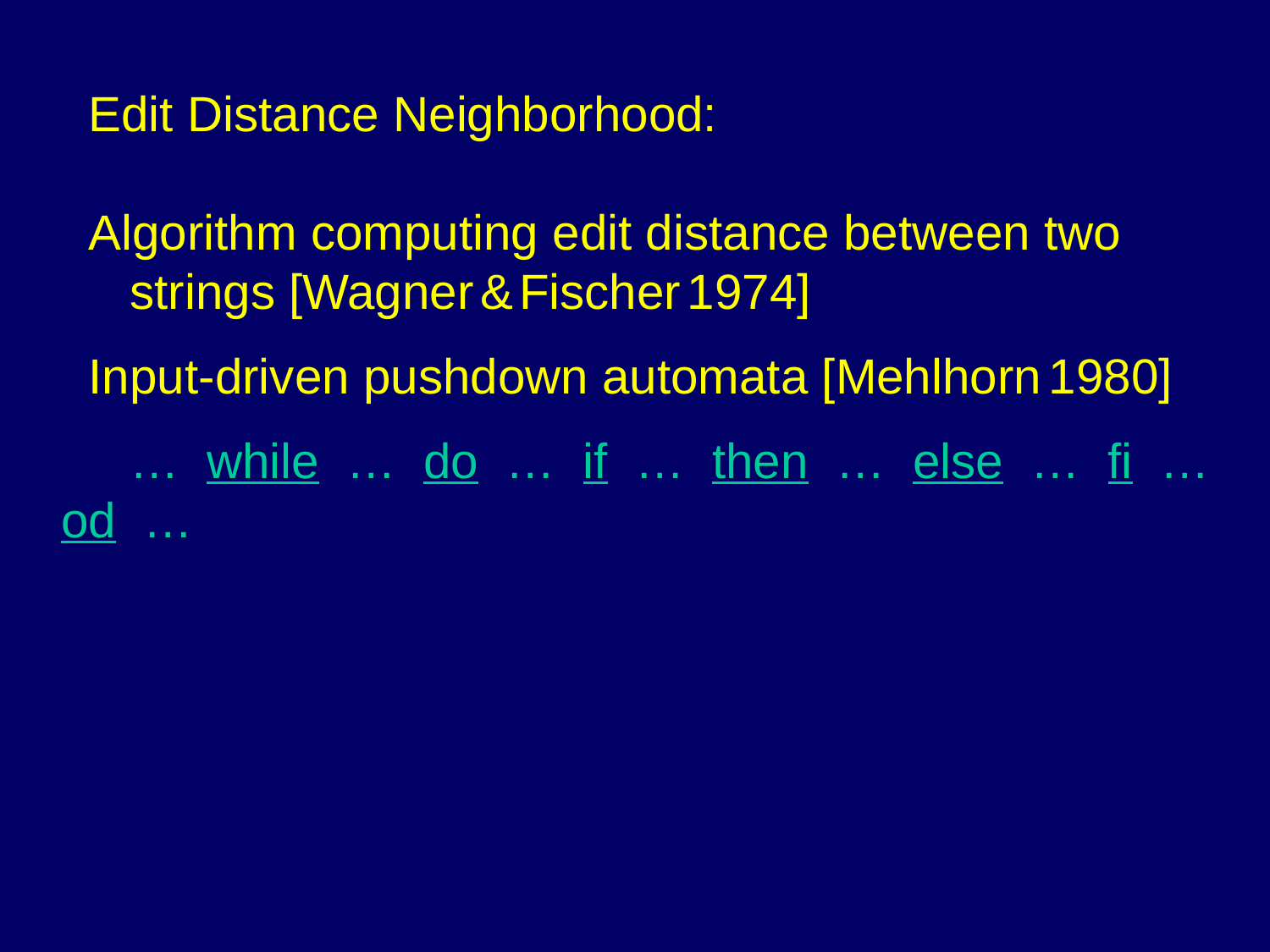

Edit Distance Neighborhood:

   Algorithm computing edit distance between two
      strings [Wagner & Fischer 1974]

   Input-driven pushdown automata [Mehlhorn 1980]

      …  while  …  do  …  if  …  then  …  else  …  fi  …  od  …